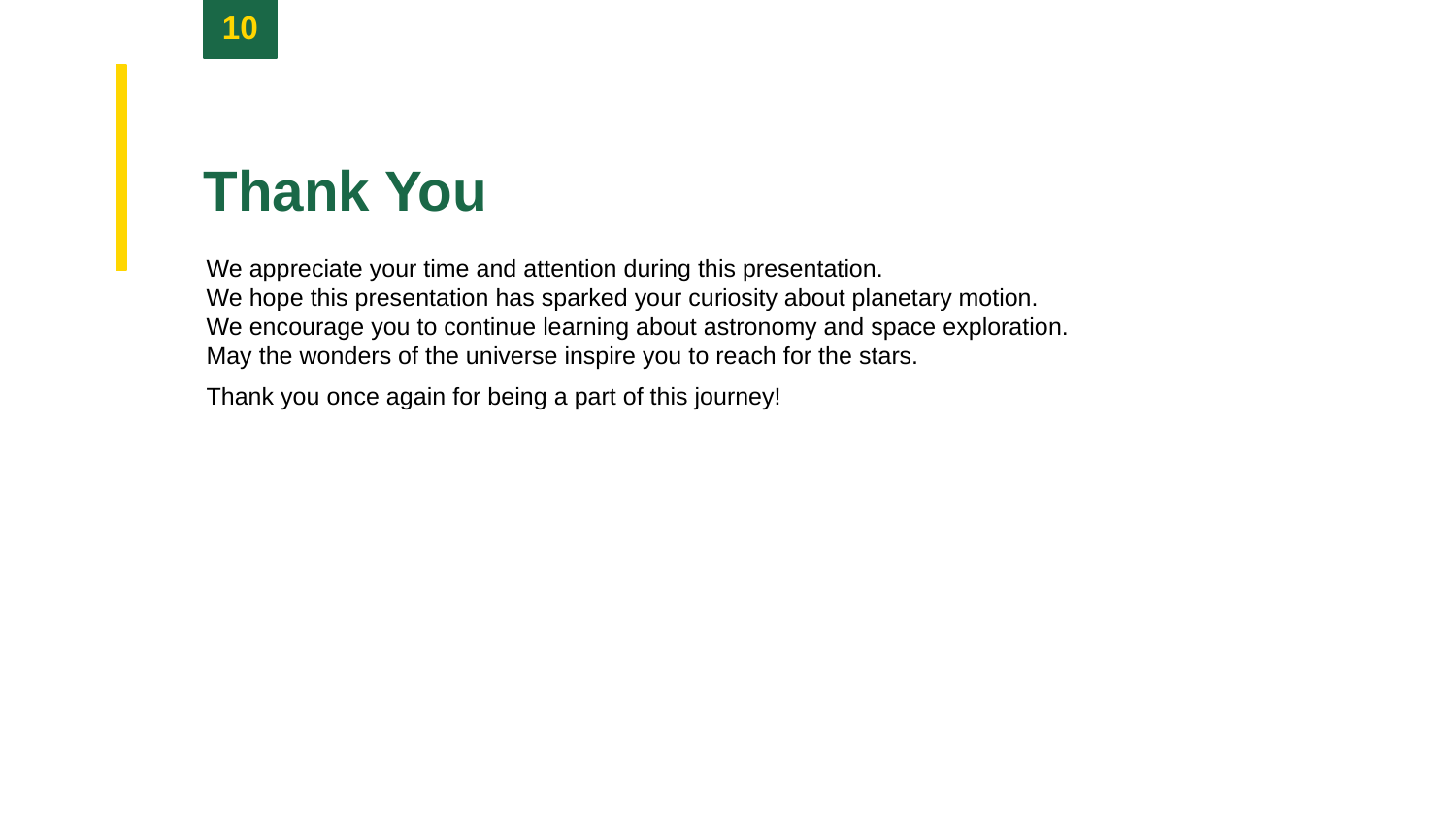

10

Thank You
We appreciate your time and attention during this presentation.
We hope this presentation has sparked your curiosity about planetary motion.
We encourage you to continue learning about astronomy and space exploration.
May the wonders of the universe inspire you to reach for the stars.
Thank you once again for being a part of this journey!